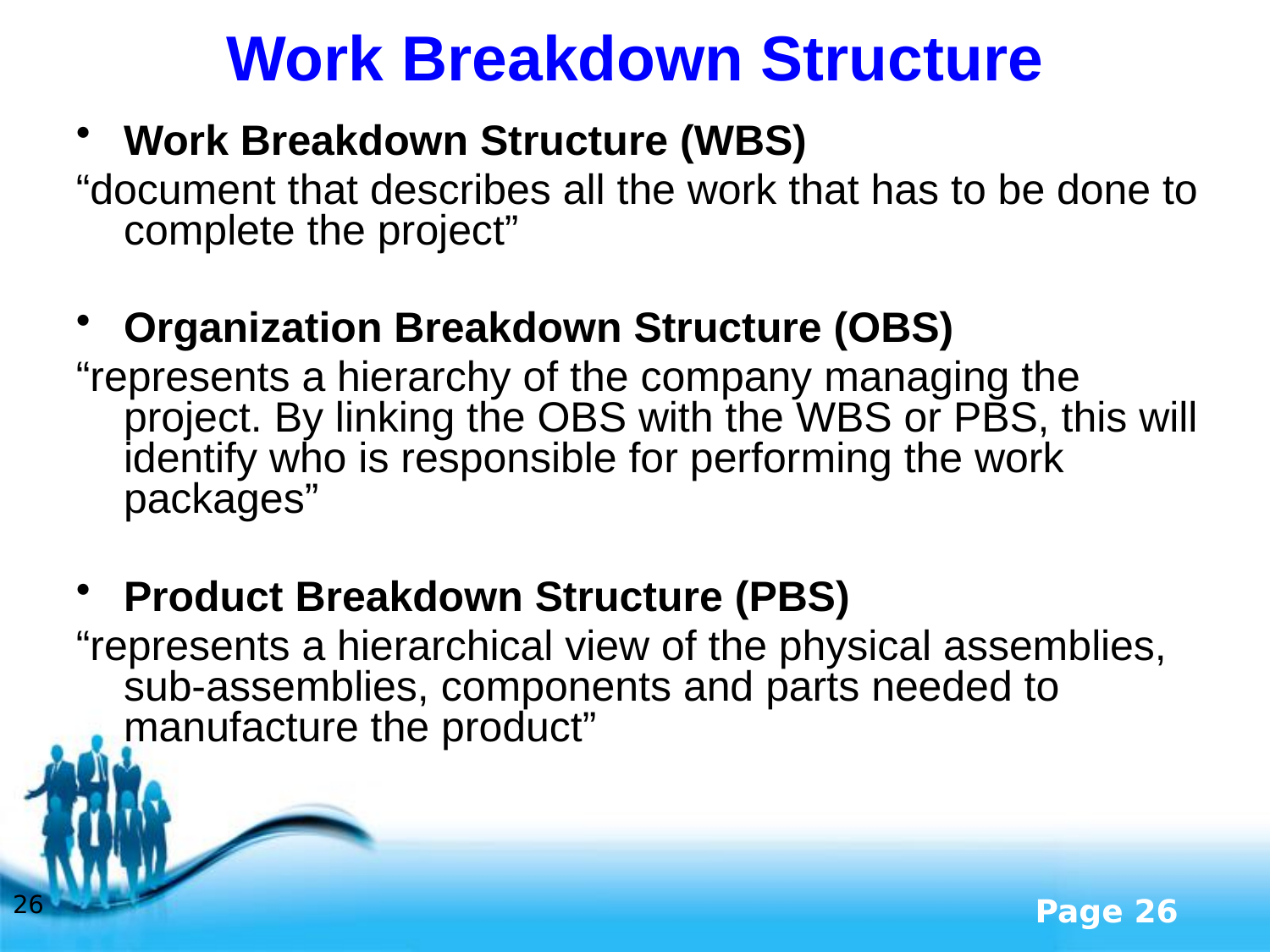

# Work Breakdown Structure
Work Breakdown Structure (WBS)
“document that describes all the work that has to be done to complete the project”

Organization Breakdown Structure (OBS)
“represents a hierarchy of the company managing the project. By linking the OBS with the WBS or PBS, this will identify who is responsible for performing the work packages”

Product Breakdown Structure (PBS)
“represents a hierarchical view of the physical assemblies, sub-assemblies, components and parts needed to manufacture the product”

26